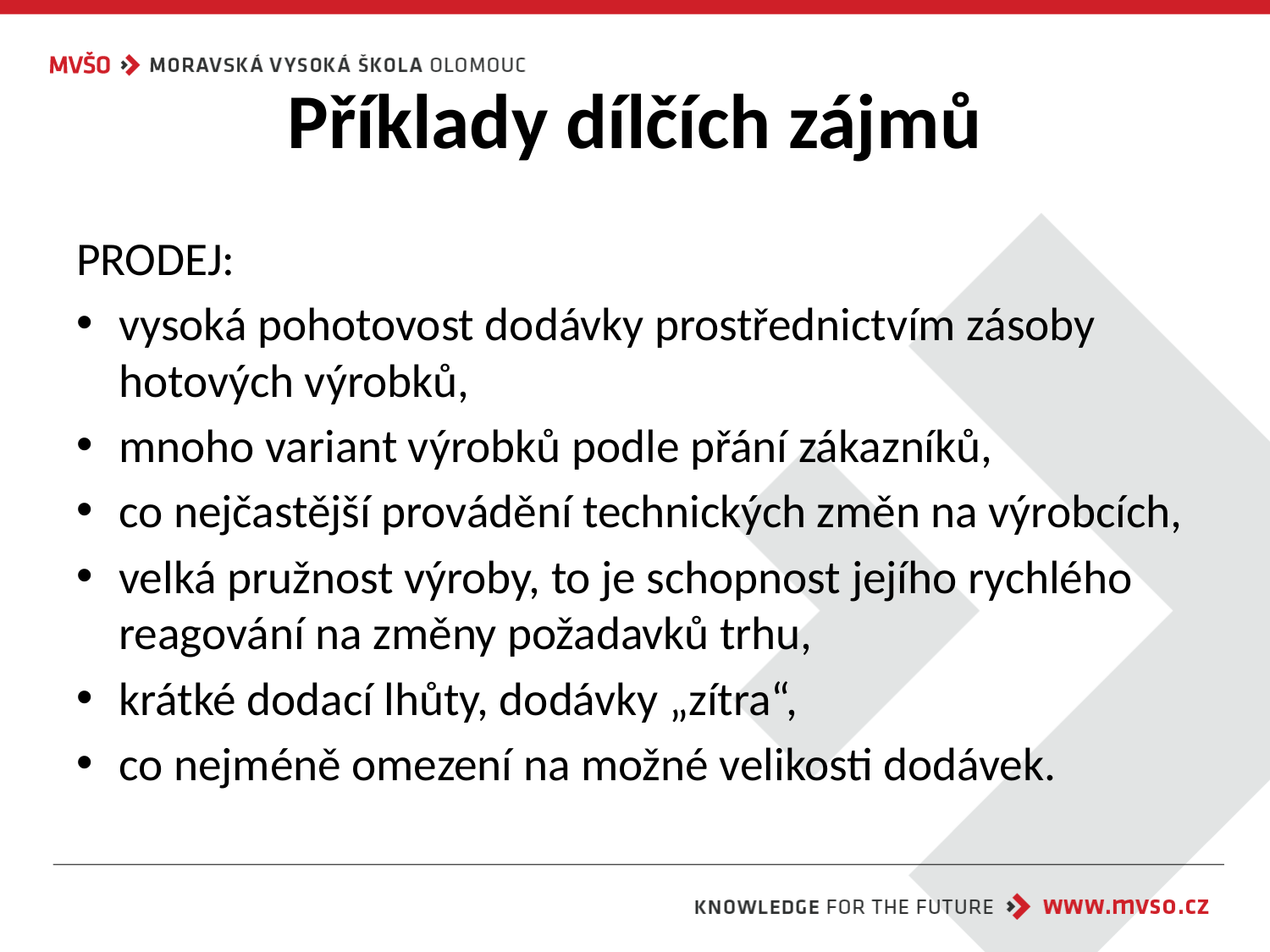

# Příklady dílčích zájmů
PRODEJ:
vysoká pohotovost dodávky prostřednictvím zásoby hotových výrobků,
mnoho variant výrobků podle přání zákazníků,
co nejčastější provádění technických změn na výrobcích,
velká pružnost výroby, to je schopnost jejího rychlého reagování na změny požadavků trhu,
krátké dodací lhůty, dodávky „zítra“,
co nejméně omezení na možné velikosti dodávek.